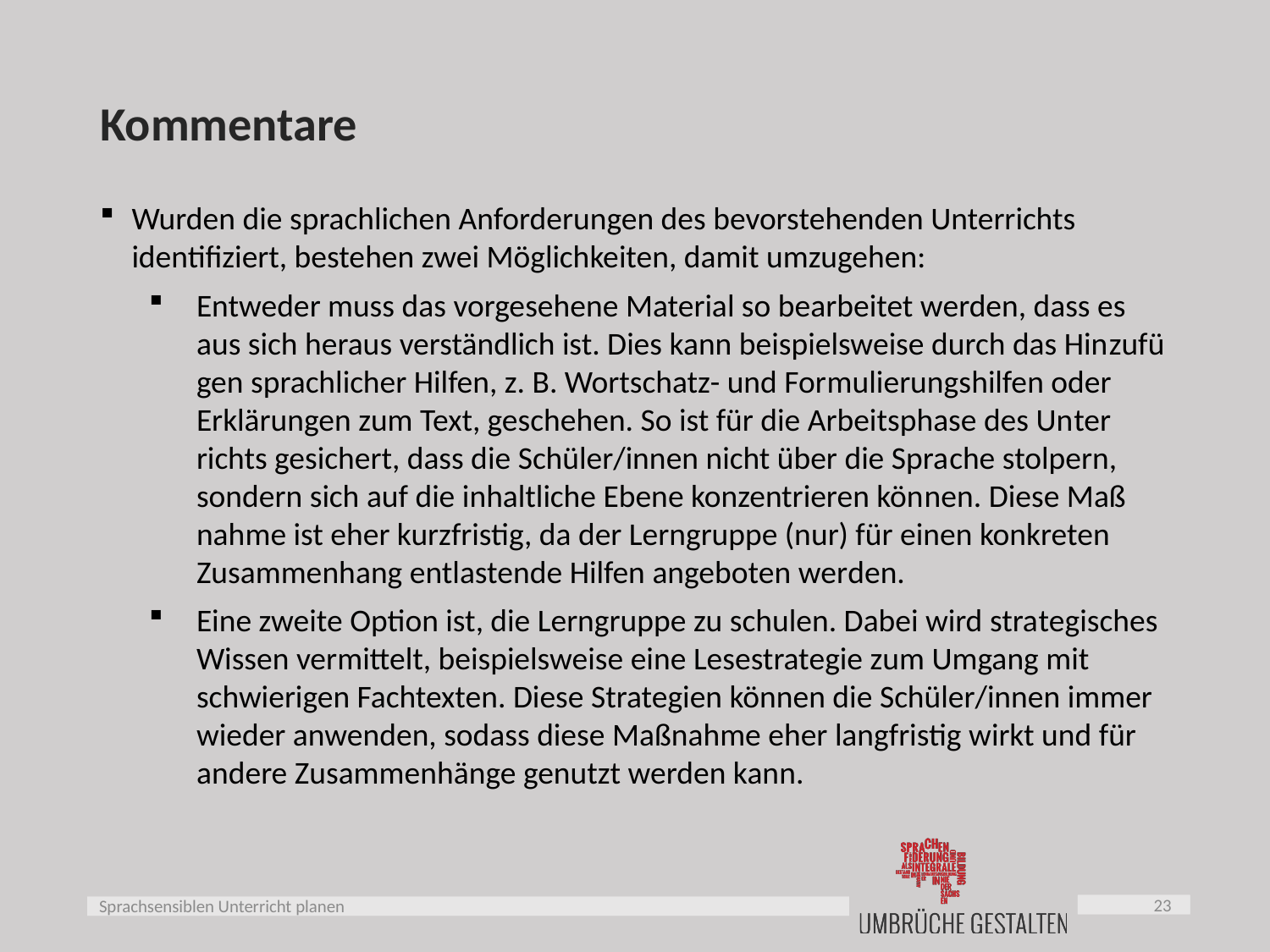

# Kommentare
Wurden die sprachlichen Anforderungen des bevorstehenden Unterrichts identifiziert, bestehen zwei Möglichkeiten, damit umzugehen:
Entweder muss das vorgesehene Material so bearbeitet werden, dass es aus sich heraus verständlich ist. Dies kann beispielsweise durch das Hin­zu­fü­gen sprachlicher Hilfen, z. B. Wortschatz- und For­mu­lie­rungs­hil­fen oder Erklärungen zum Text, geschehen. So ist für die Arbeitsphase des Un­ter­richts gesichert, dass die Schüler/innen nicht über die Spra­che stolpern, sondern sich auf die inhaltliche Ebene konzentrieren kön­nen. Diese Maß­nah­me ist eher kurzfristig, da der Lerngruppe (nur) für einen konkreten Zusammenhang entlastende Hilfen angeboten wer­den.
Eine zweite Option ist, die Lerngruppe zu schulen. Dabei wird stra­te­gi­sches Wissen vermittelt, beispielsweise eine Lesestrategie zum Umgang mit schwie­ri­gen Fachtexten. Diese Strategien können die Schüler/innen immer wieder anwenden, sodass diese Maßnahme eher langfristig wirkt und für andere Zusammenhänge genutzt werden kann.
23
Sprachsensiblen Unterricht planen